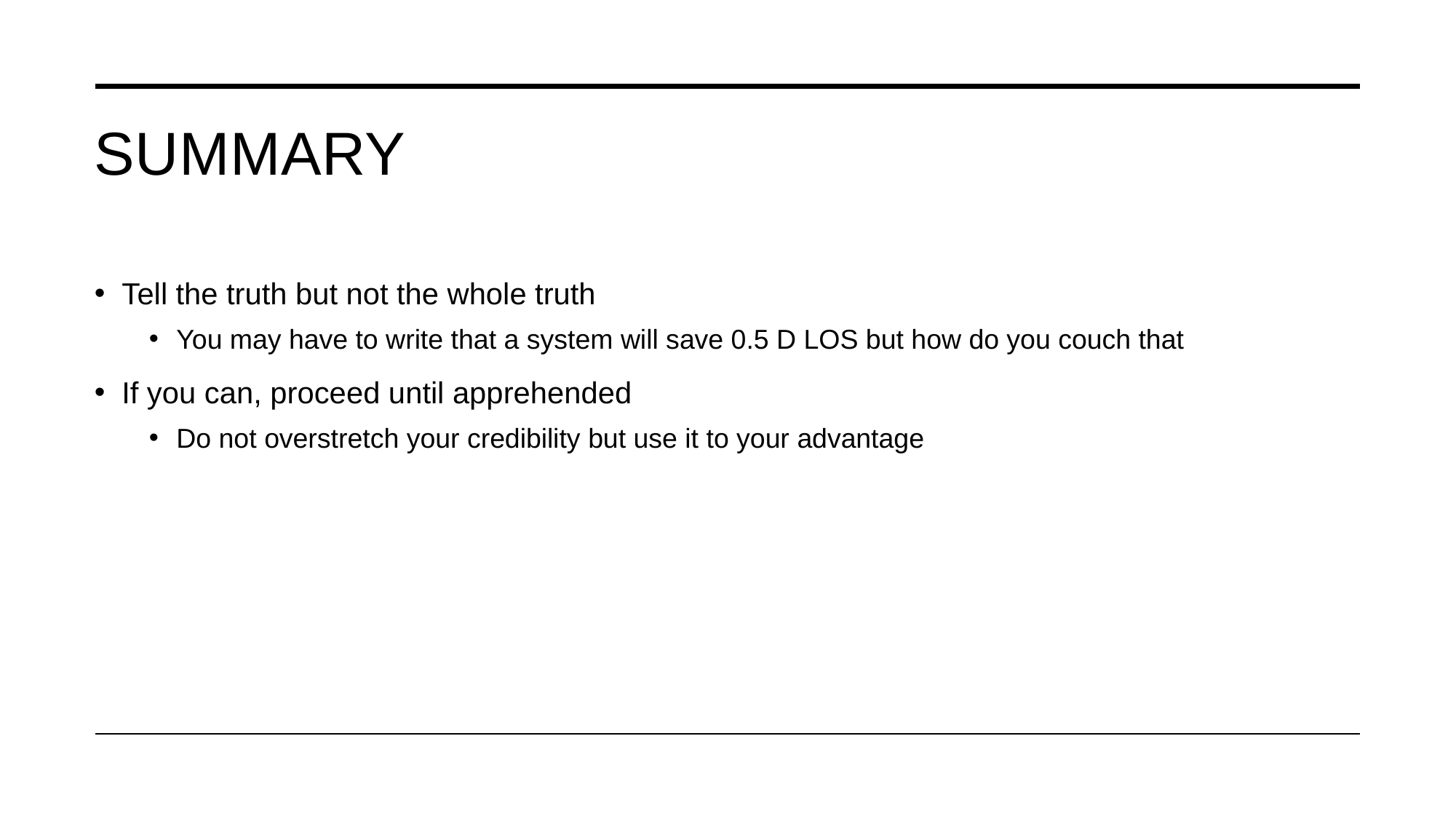

# summary
Tell the truth but not the whole truth
You may have to write that a system will save 0.5 D LOS but how do you couch that
If you can, proceed until apprehended
Do not overstretch your credibility but use it to your advantage